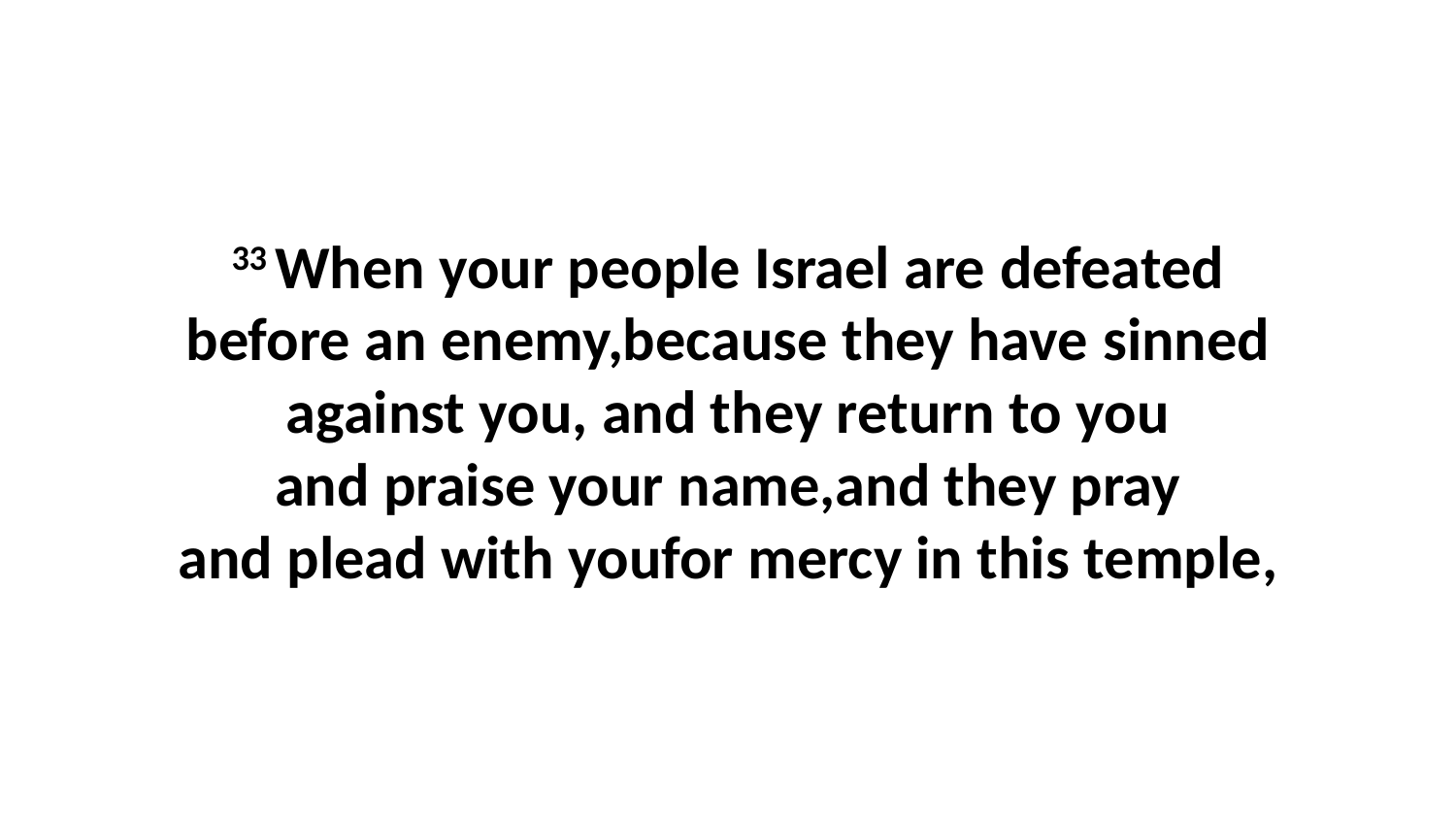

33 When your people Israel are defeated before an enemy,because they have sinned against you, and they return to you and praise your name,and they pray and plead with youfor mercy in this temple,